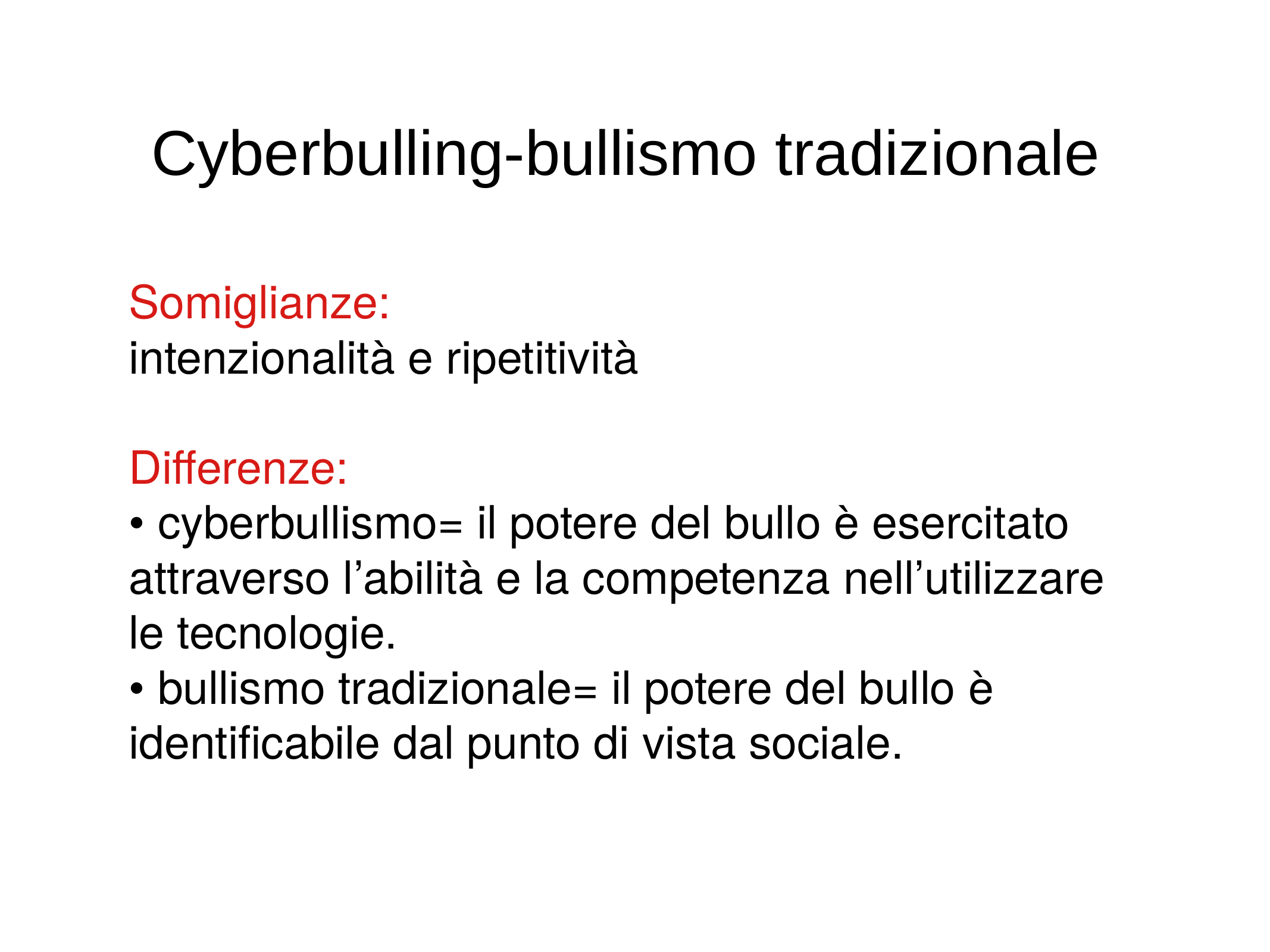

# Cyberbulling-bullismo tradizionale
Somiglianze:
intenzionalità e ripetitività

Differenze:
• cyberbullismo= il potere del bullo è esercitato attraverso l’abilità e la competenza nell’utilizzare le tecnologie.
• bullismo tradizionale= il potere del bullo è identificabile dal punto di vista sociale.